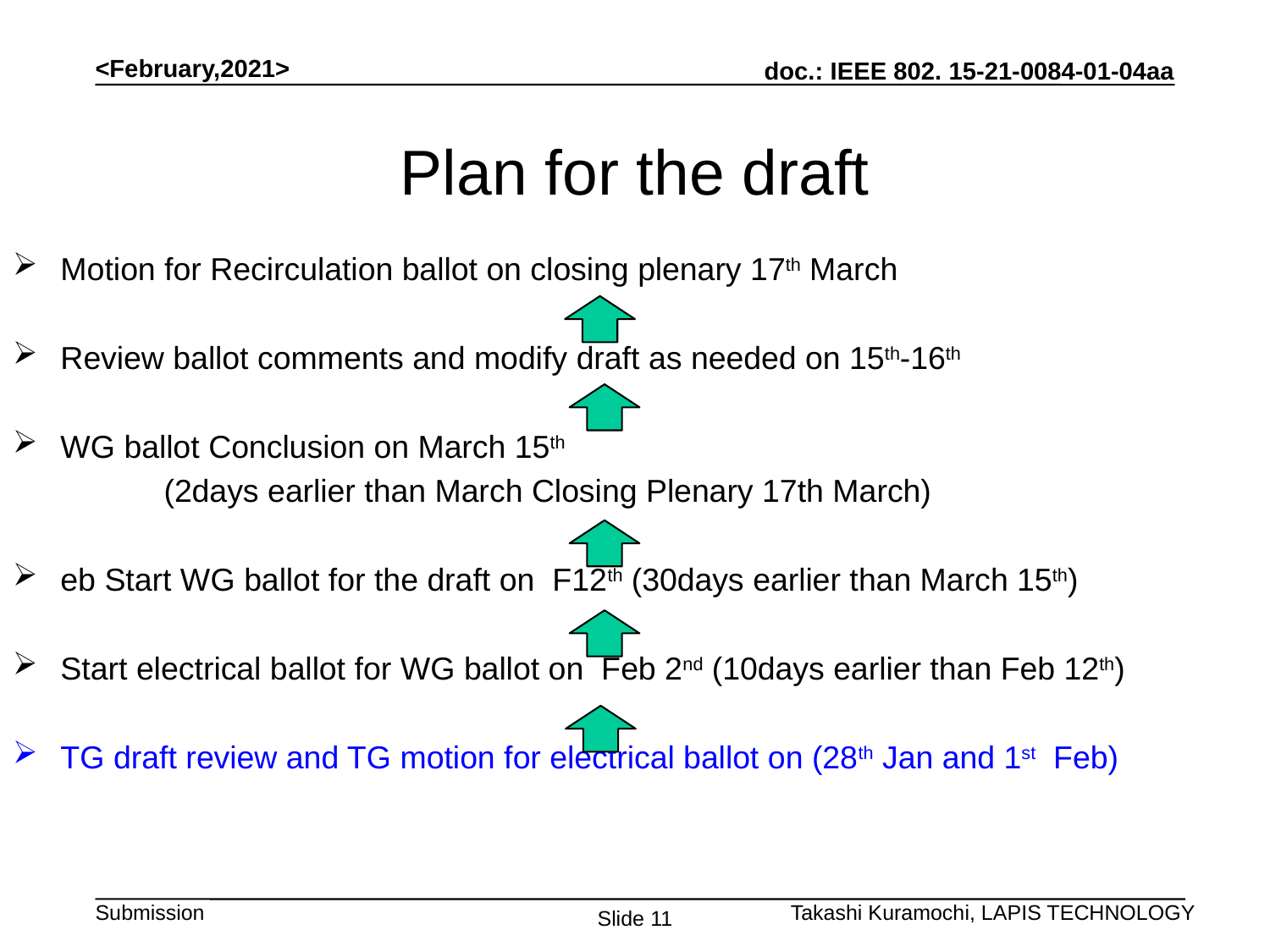

<February,2021>
# Plan for the draft
Motion for Recirculation ballot on closing plenary 17th March

Review ballot comments and modify draft as needed on 15th-16th

WG ballot Conclusion on March 15th
                 (2days earlier than March Closing Plenary 17th March)

eb Start WG ballot for the draft on  F12th (30days earlier than March 15th)

Start electrical ballot for WG ballot on  Feb 2nd (10days earlier than Feb 12th)

TG draft review and TG motion for electrical ballot on (28th Jan and 1st  Feb)

Takashi Kuramochi, LAPIS TECHNOLOGY
Slide 11